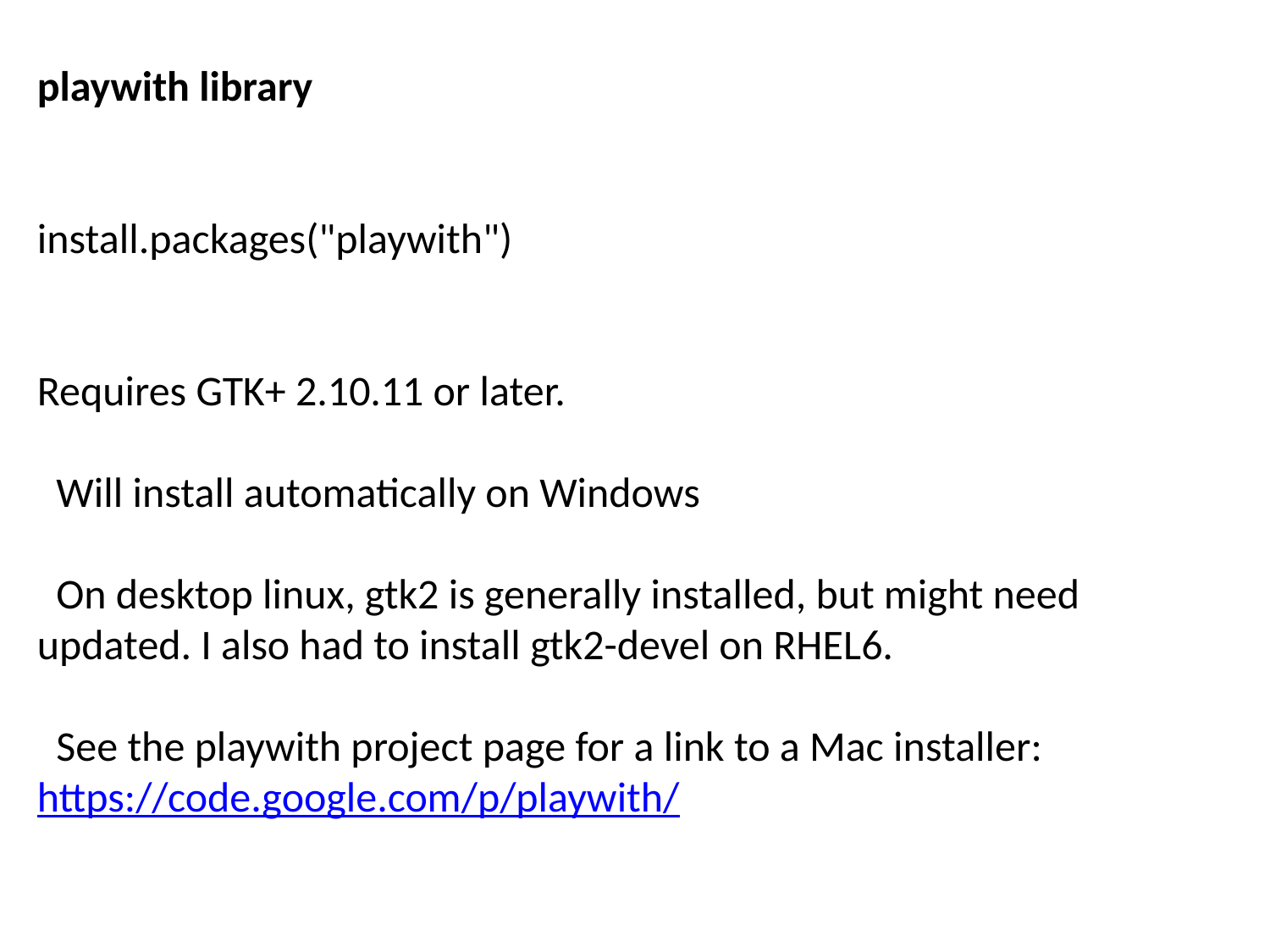

playwith library

install.packages("playwith")

Requires GTK+ 2.10.11 or later.

  Will install automatically on Windows

  On desktop linux, gtk2 is generally installed, but might need updated. I also had to install gtk2-devel on RHEL6.

  See the playwith project page for a link to a Mac installer: https://code.google.com/p/playwith/